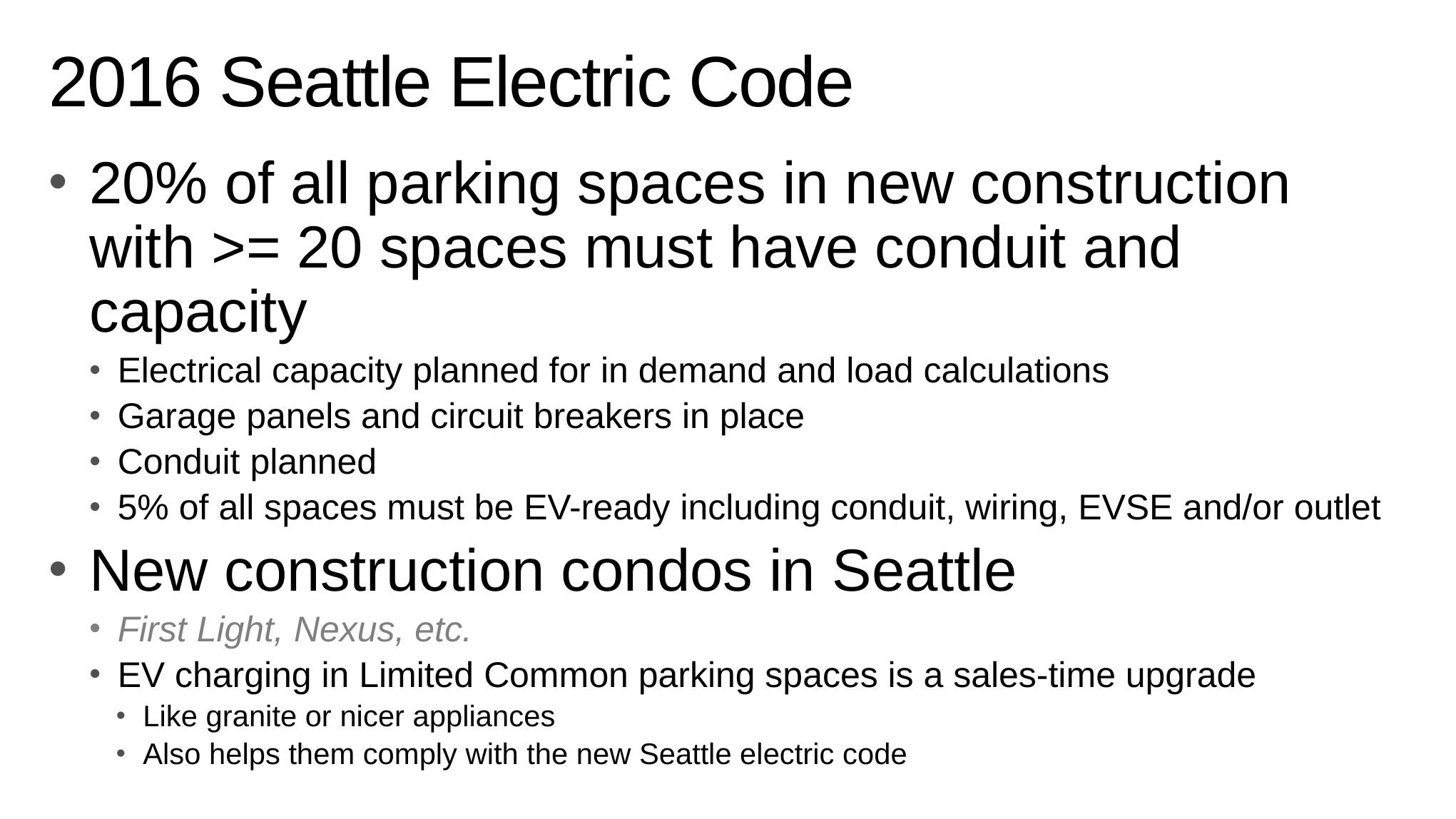

# 2016 Seattle Electric Code
20% of all parking spaces in new construction with >= 20 spaces must have conduit and capacity
Electrical capacity planned for in demand and load calculations
Garage panels and circuit breakers in place
Conduit planned
5% of all spaces must be EV-ready including conduit, wiring, EVSE and/or outlet
New construction condos in Seattle
First Light, Nexus, etc.
EV charging in Limited Common parking spaces is a sales-time upgrade
Like granite or nicer appliances
Also helps them comply with the new Seattle electric code